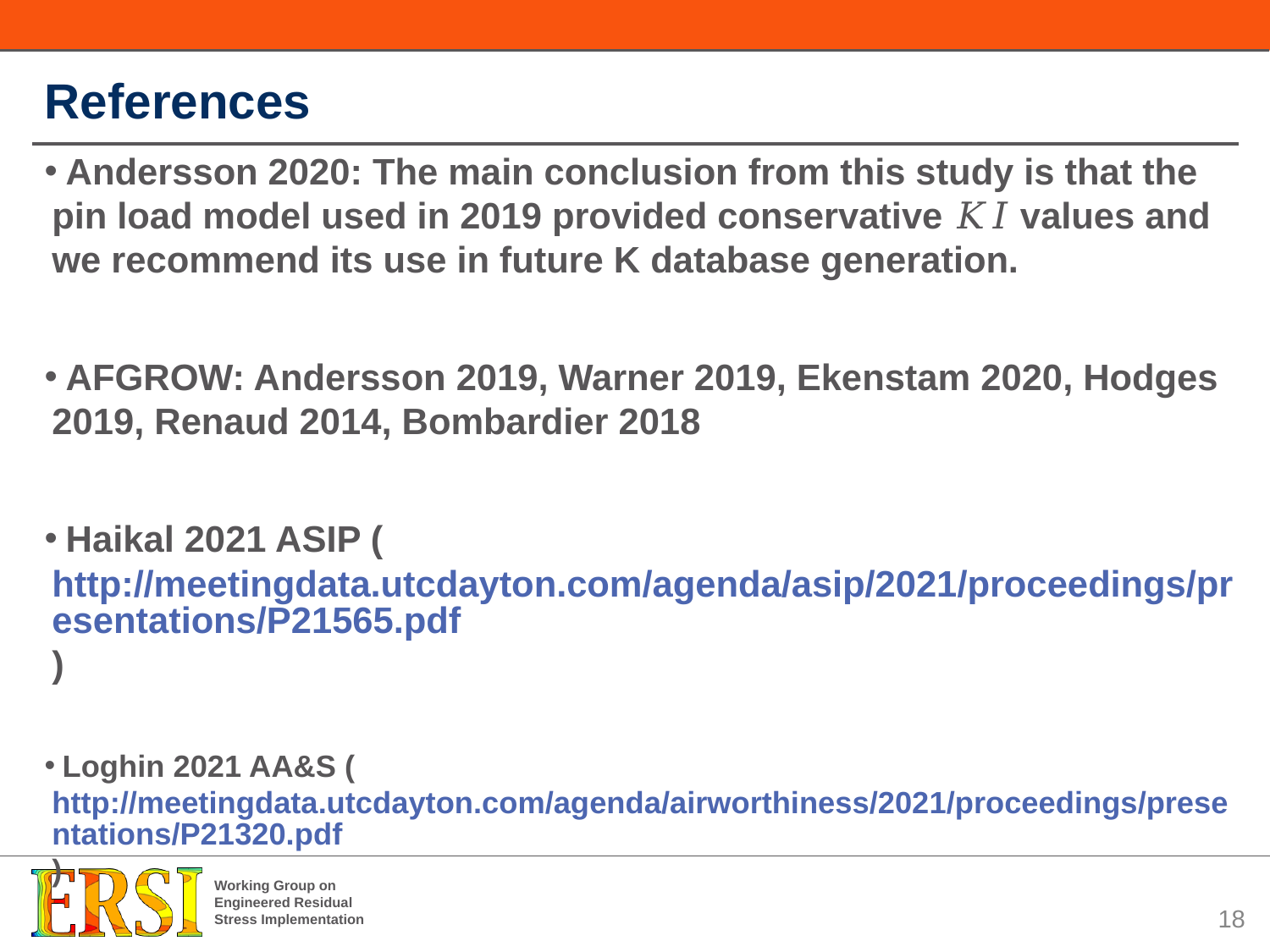

# References
 Andersson 2020: The main conclusion from this study is that the pin load model used in 2019 provided conservative 𝐾𝐼 values and we recommend its use in future K database generation.

 AFGROW: Andersson 2019, Warner 2019, Ekenstam 2020, Hodges 2019, Renaud 2014, Bombardier 2018

 Haikal 2021 ASIP (http://meetingdata.utcdayton.com/agenda/asip/2021/proceedings/presentations/P21565.pdf)

 Loghin 2021 AA&S (http://meetingdata.utcdayton.com/agenda/airworthiness/2021/proceedings/presentations/P21320.pdf)